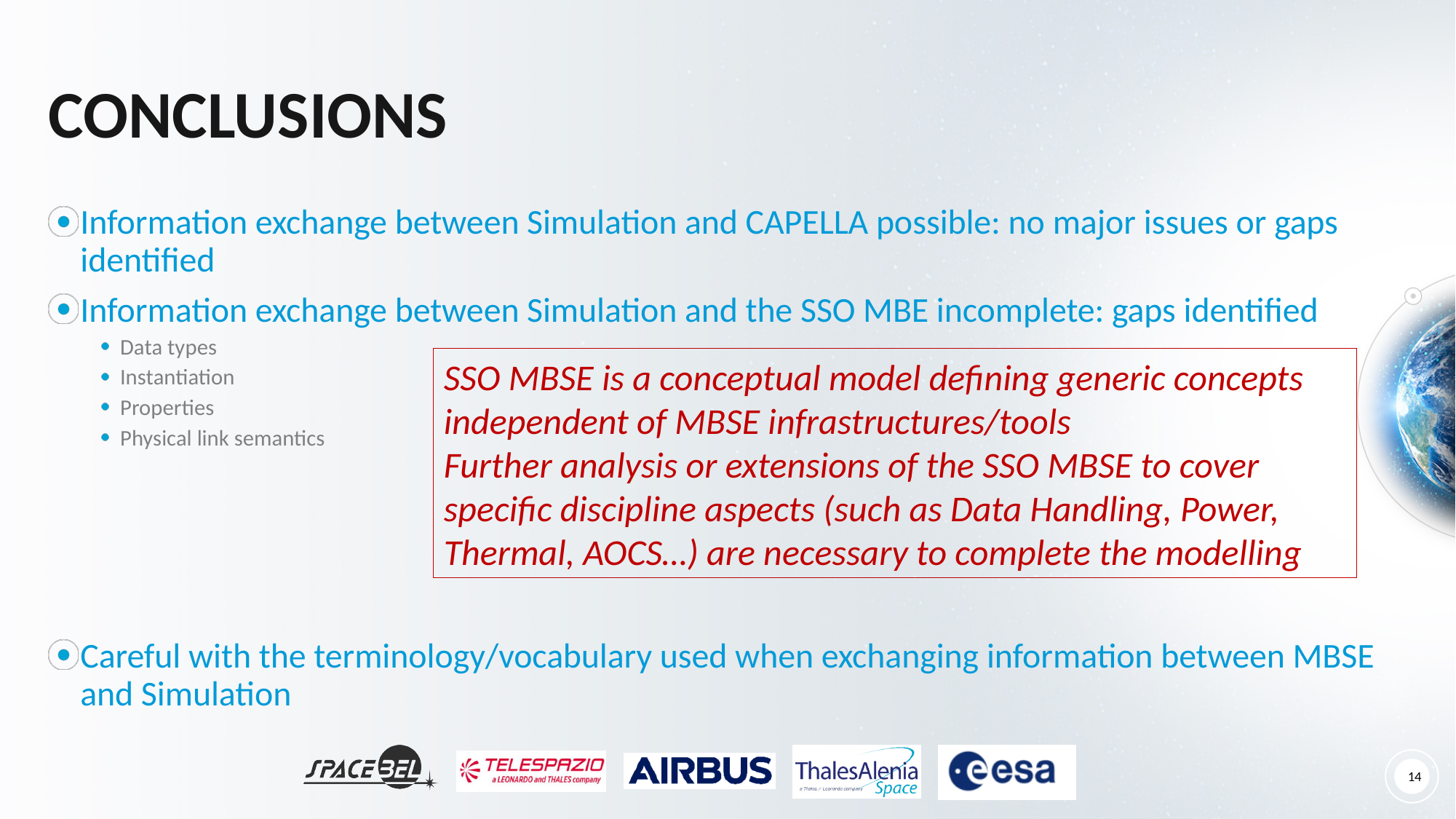

Conclusions
Information exchange between Simulation and CAPELLA possible: no major issues or gaps identified
Information exchange between Simulation and the SSO MBE incomplete: gaps identified
Data types
Instantiation
Properties
Physical link semantics

Careful with the terminology/vocabulary used when exchanging information between MBSE and Simulation
SSO MBSE is a conceptual model defining generic concepts independent of MBSE infrastructures/tools
Further analysis or extensions of the SSO MBSE to cover specific discipline aspects (such as Data Handling, Power, Thermal, AOCS…) are necessary to complete the modelling